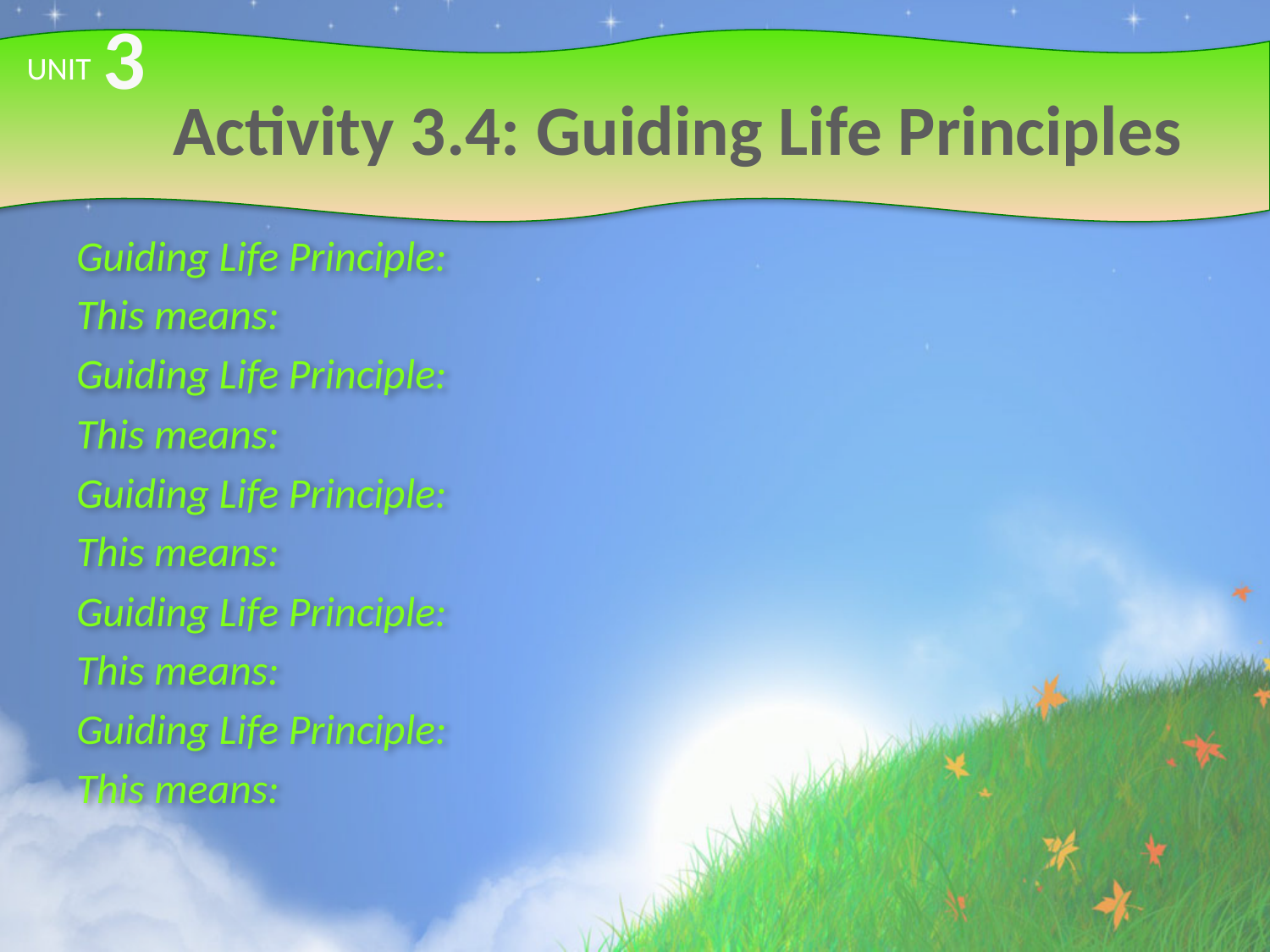

3

# Activity 3.4: Guiding Life Principles
UNIT
Guiding Life Principle:
This means:
Guiding Life Principle:
This means:
Guiding Life Principle:
This means:
Guiding Life Principle:
This means:
Guiding Life Principle:
This means: